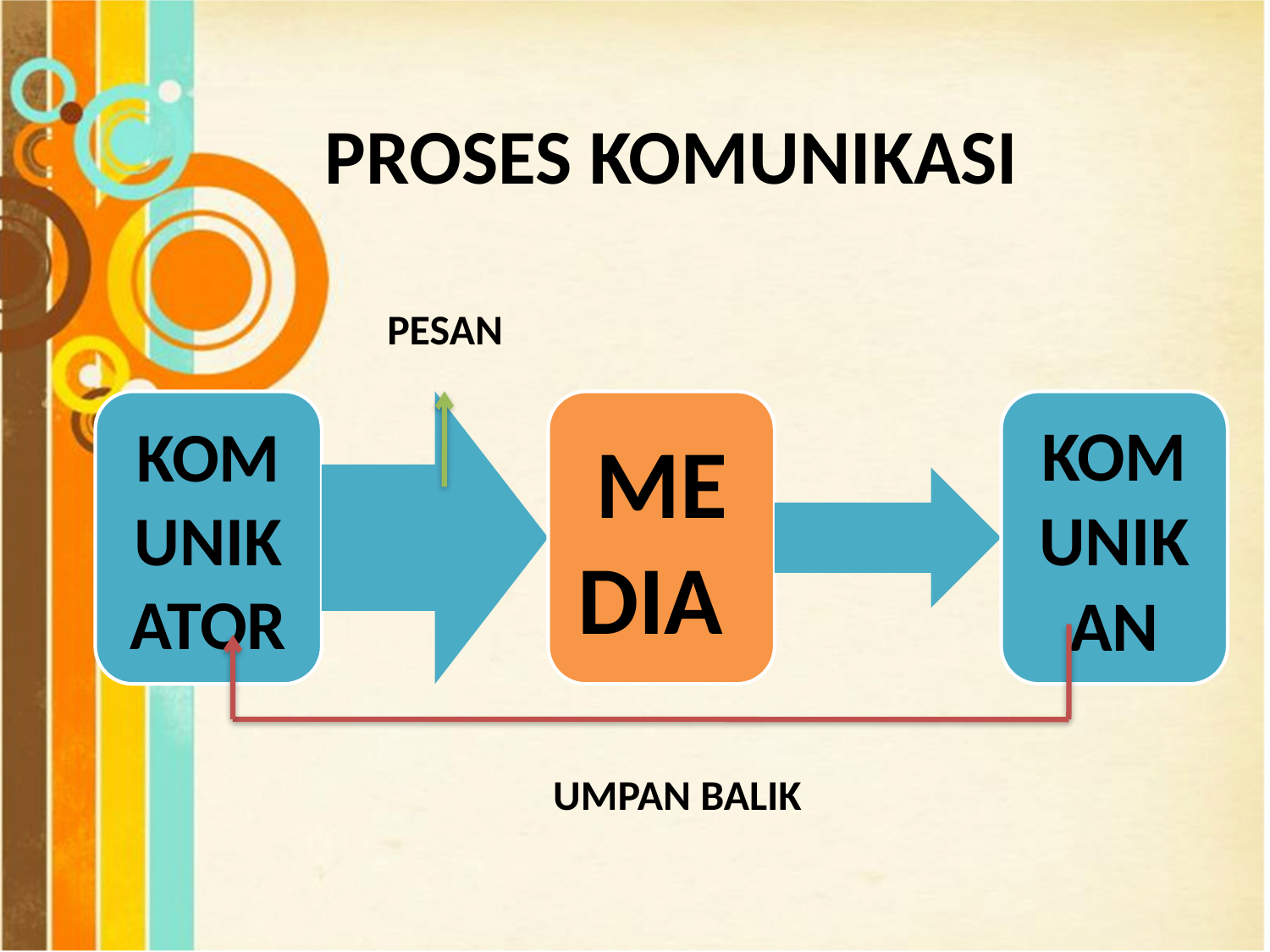

# PROSES KOMUNIKASI
PESAN
UMPAN BALIK
KOMUNIKATOR
MEDIA
KOMUNIKAN